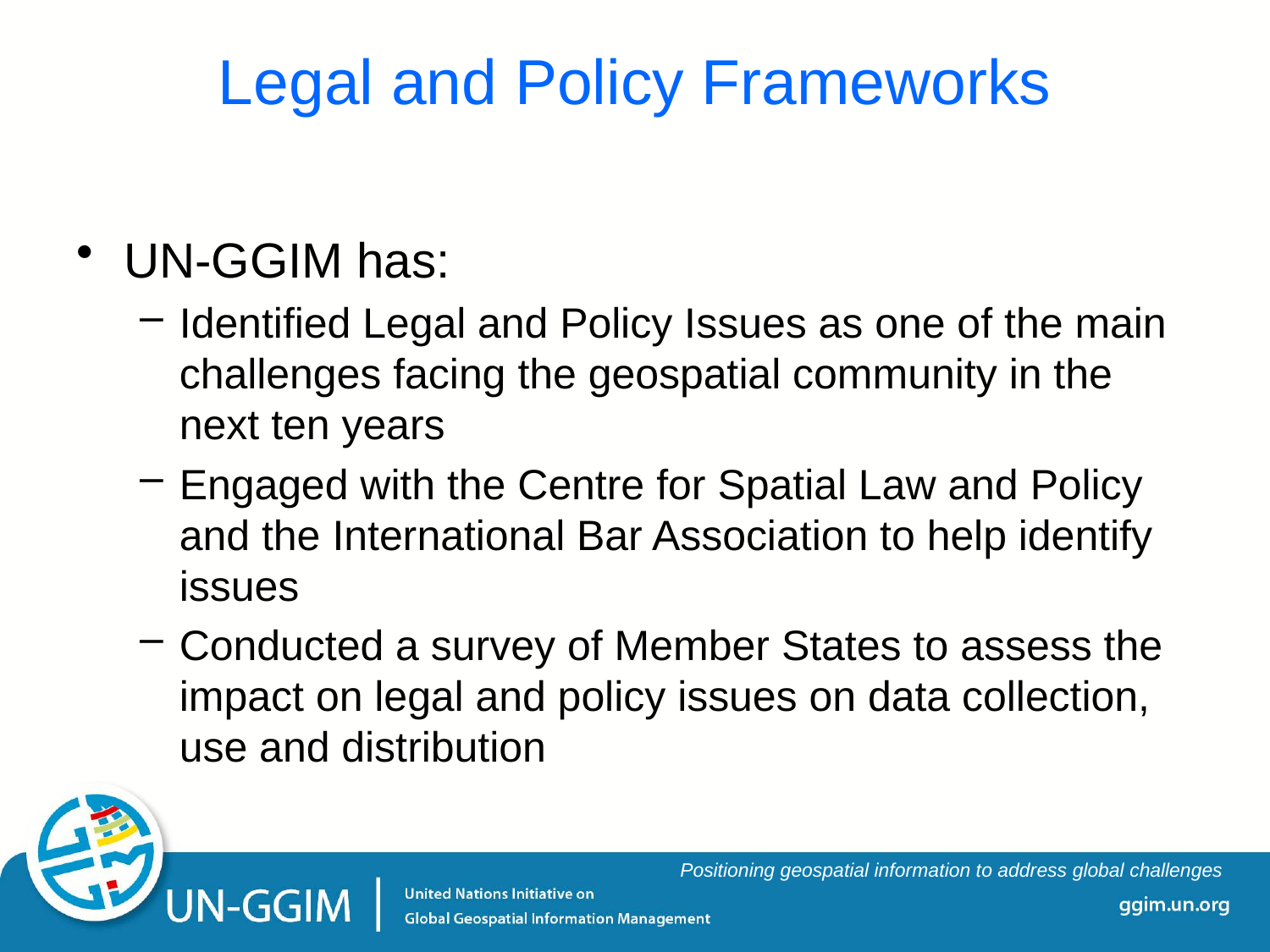

# Legal and Policy Frameworks
UN-GGIM has:
Identified Legal and Policy Issues as one of the main challenges facing the geospatial community in the next ten years
Engaged with the Centre for Spatial Law and Policy and the International Bar Association to help identify issues
Conducted a survey of Member States to assess the impact on legal and policy issues on data collection, use and distribution